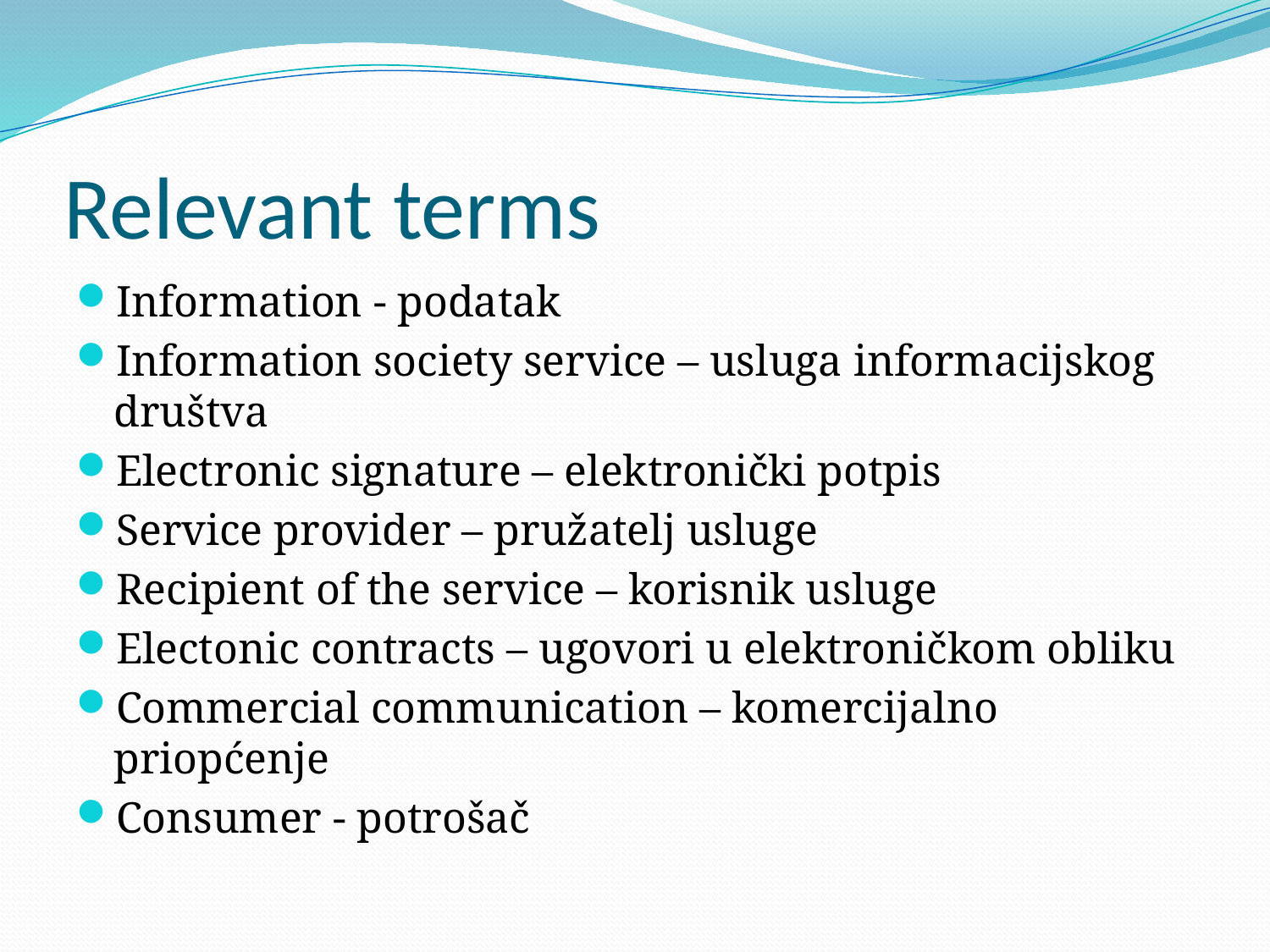

# Relevant terms
Information - podatak
Information society service – usluga informacijskog društva
Electronic signature – elektronički potpis
Service provider – pružatelj usluge
Recipient of the service – korisnik usluge
Electonic contracts – ugovori u elektroničkom obliku
Commercial communication – komercijalno priopćenje
Consumer - potrošač